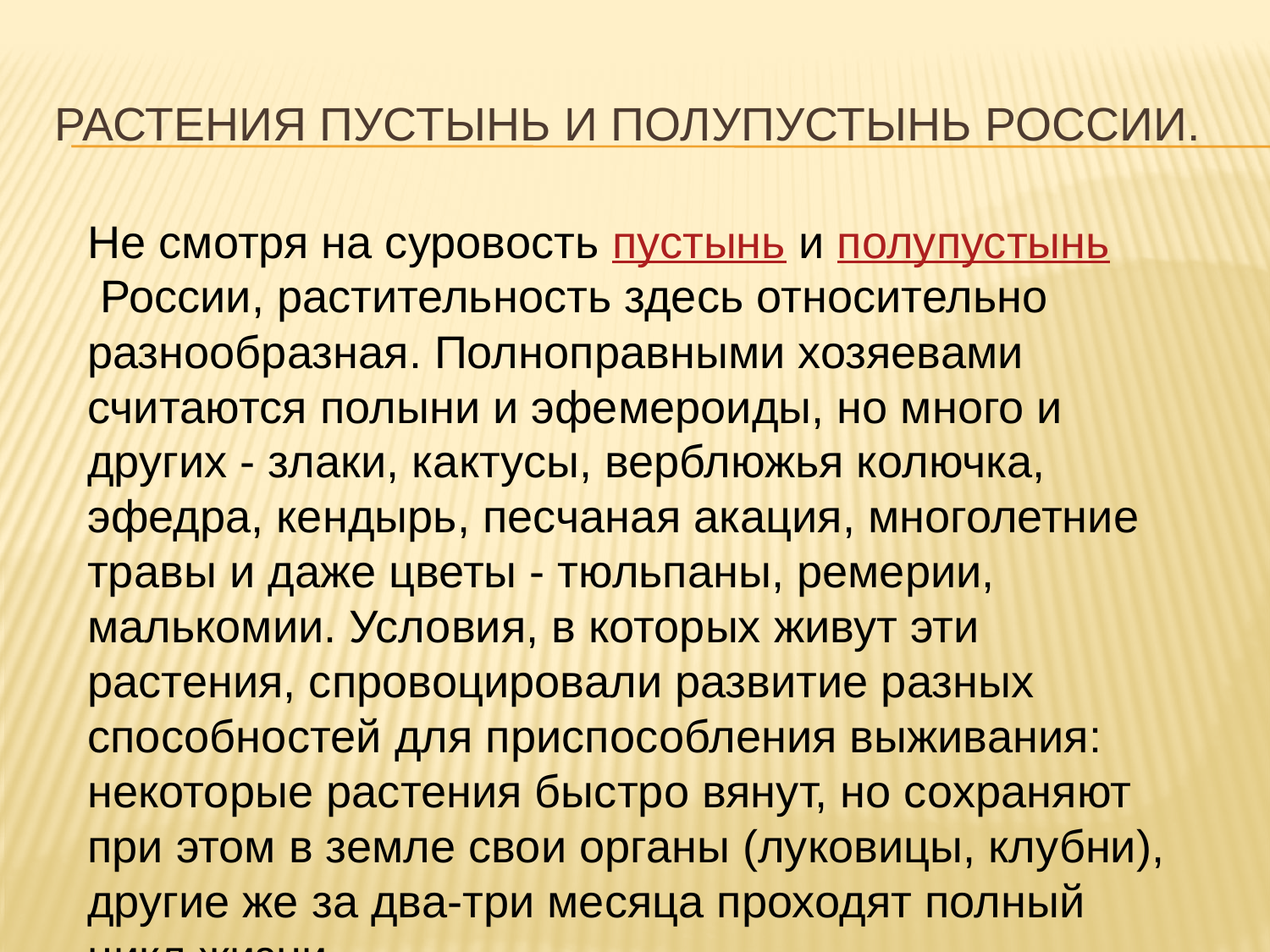

# Растения пустынь и полупустынь России.
Не смотря на суровость пустынь и полупустынь России, растительность здесь относительно разнообразная. Полноправными хозяевами считаются полыни и эфемероиды, но много и других - злаки, кактусы, верблюжья колючка, эфедра, кендырь, песчаная акация, многолетние травы и даже цветы - тюльпаны, ремерии, малькомии. Условия, в которых живут эти растения, спровоцировали развитие разных способностей для приспособления выживания: некоторые растения быстро вянут, но сохраняют при этом в земле свои органы (луковицы, клубни), другие же за два-три месяца проходят полный цикл жизни.